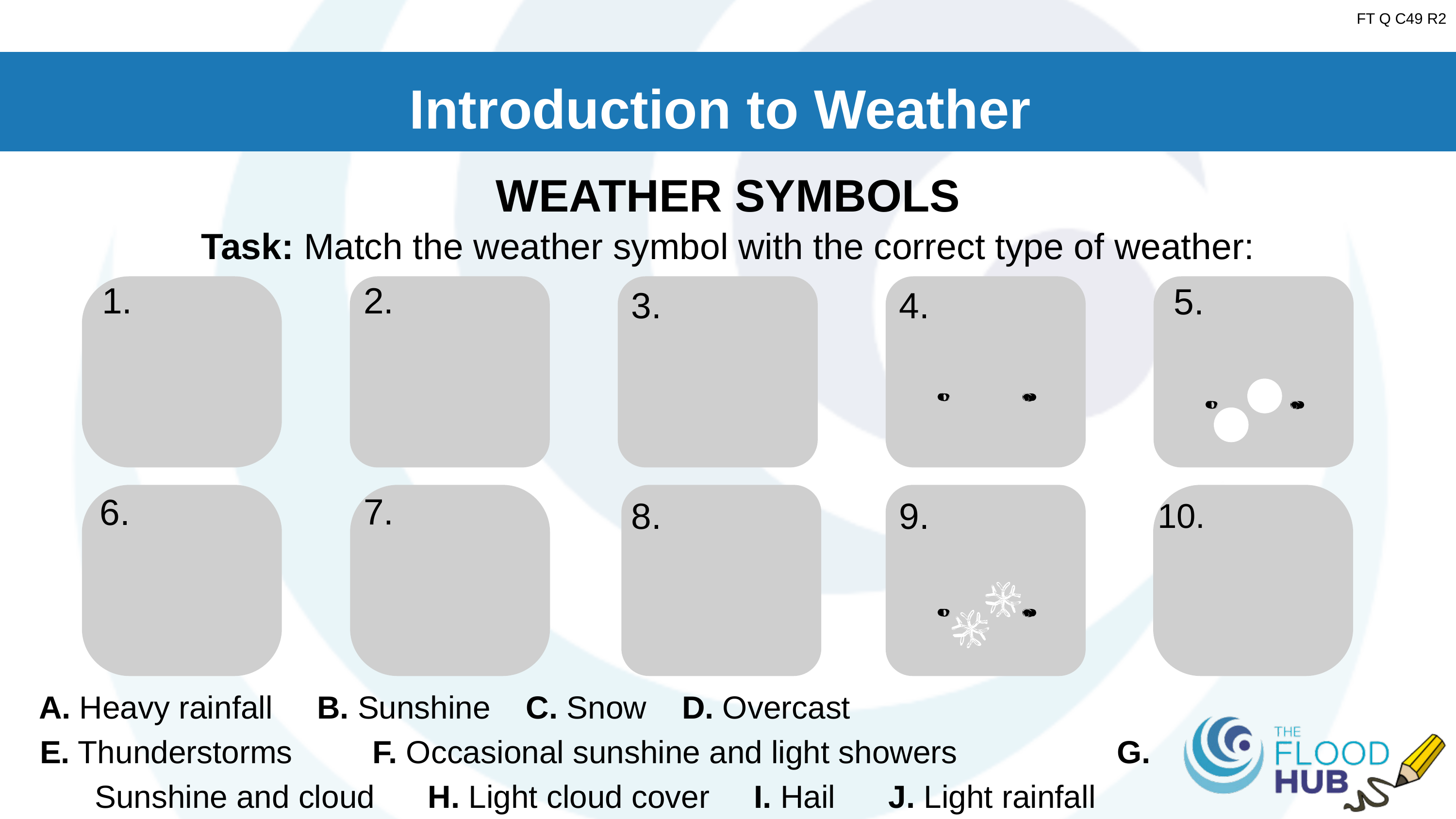

FT Q C49 R2

Introduction to Weather
WEATHER SYMBOLS
Task: Match the weather symbol with the correct type of weather:
 1.
 2.
5.
3.
4.

7.
6.

8.
9.
10.
A. Heavy rainfall     B. Sunshine    C. Snow    D. Overcast                                   E. Thunderstorms         F. Occasional sunshine and light showers                  G. Sunshine and cloud      H. Light cloud cover     I. Hail      J. Light rainfall